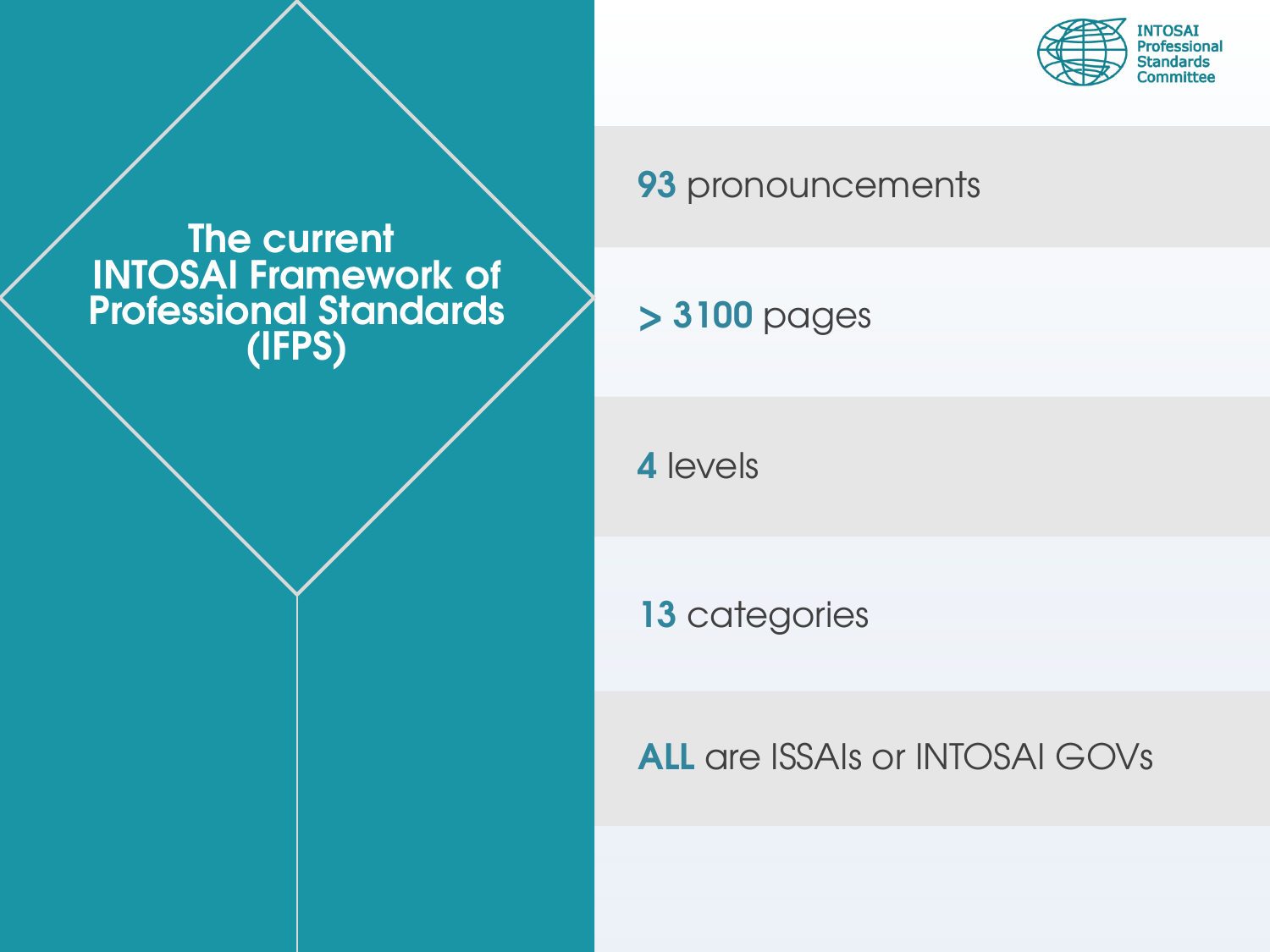

93 pronouncements
The current
INTOSAI Framework of Professional Standards
(IFPS)
> 3100 pages
4 levels
13 categories
ALL are ISSAIs or INTOSAI GOVs